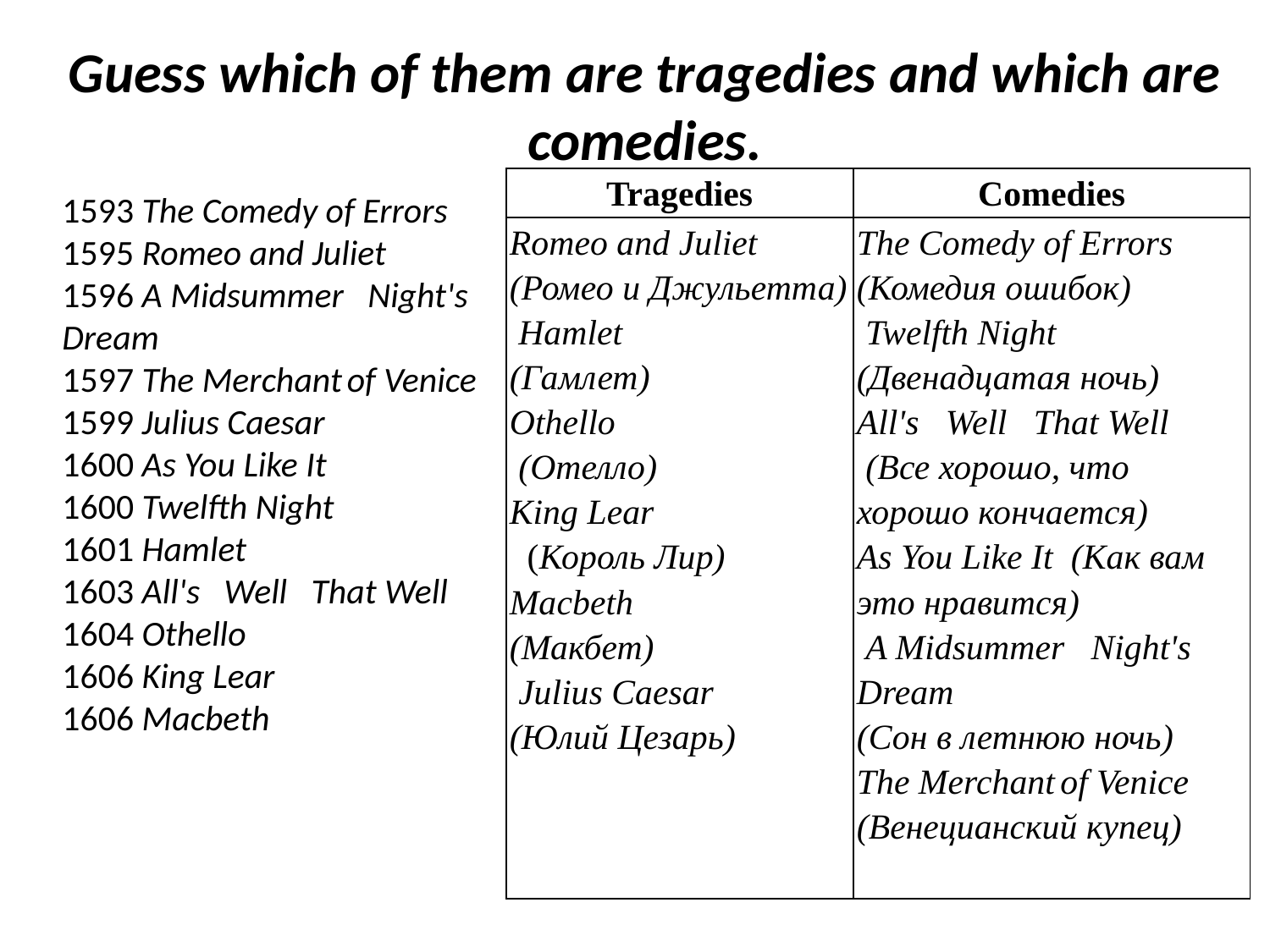

Guess which of them are tragedies and which are comedies.
| Tragedies | Comedies |
| --- | --- |
| Romeo and Juliet (Ромео и Джульетта) Hamlet (Гамлет) Othello (Отелло) King Lear (Король Лир) Macbeth (Макбет) Julius Caesar (Юлий Цезарь) | The Comedy of Errors (Комедия ошибок) Twelfth Night (Двенадцатая ночь) All's Well That Well (Все хорошо, что хорошо кончается) As You Like It (Как вам это нравится) A Midsummer Night's Dream (Сон в летнюю ночь) The Merchant of Venice (Венецианский купец) |
1593 The Comedy of Errors
1595 Romeo and Juliet
1596 A Midsummer   Night's Dream
1597 The Merchant of Venice
1599 Julius Caesar
1600 As You Like It
1600 Twelfth Night
1601 Hamlet
1603 All's   Well   That Well
1604 Othello
1606 King Lear
1606 Macbeth